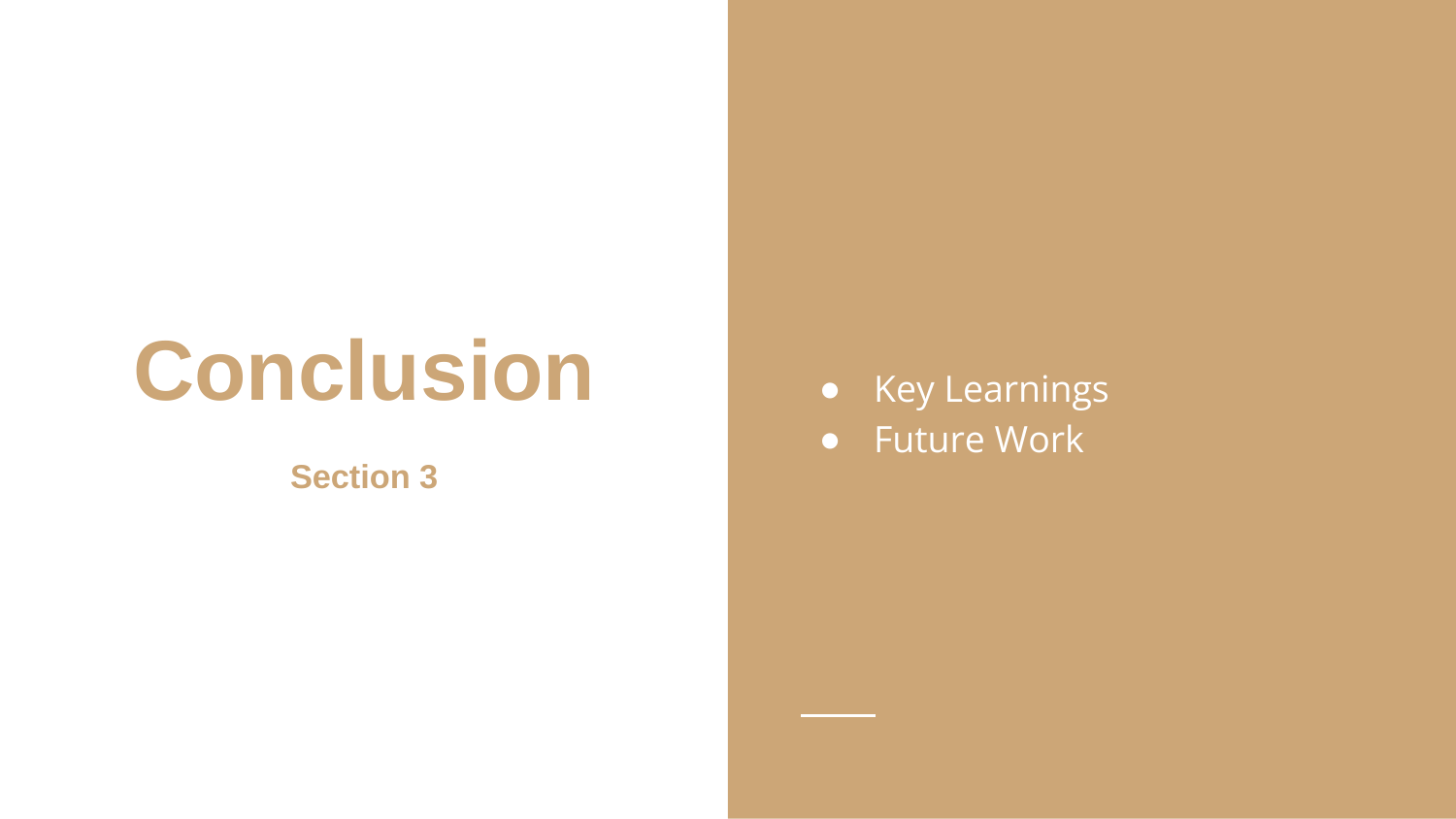

Key Learnings
Future Work
# Conclusion
Section 3